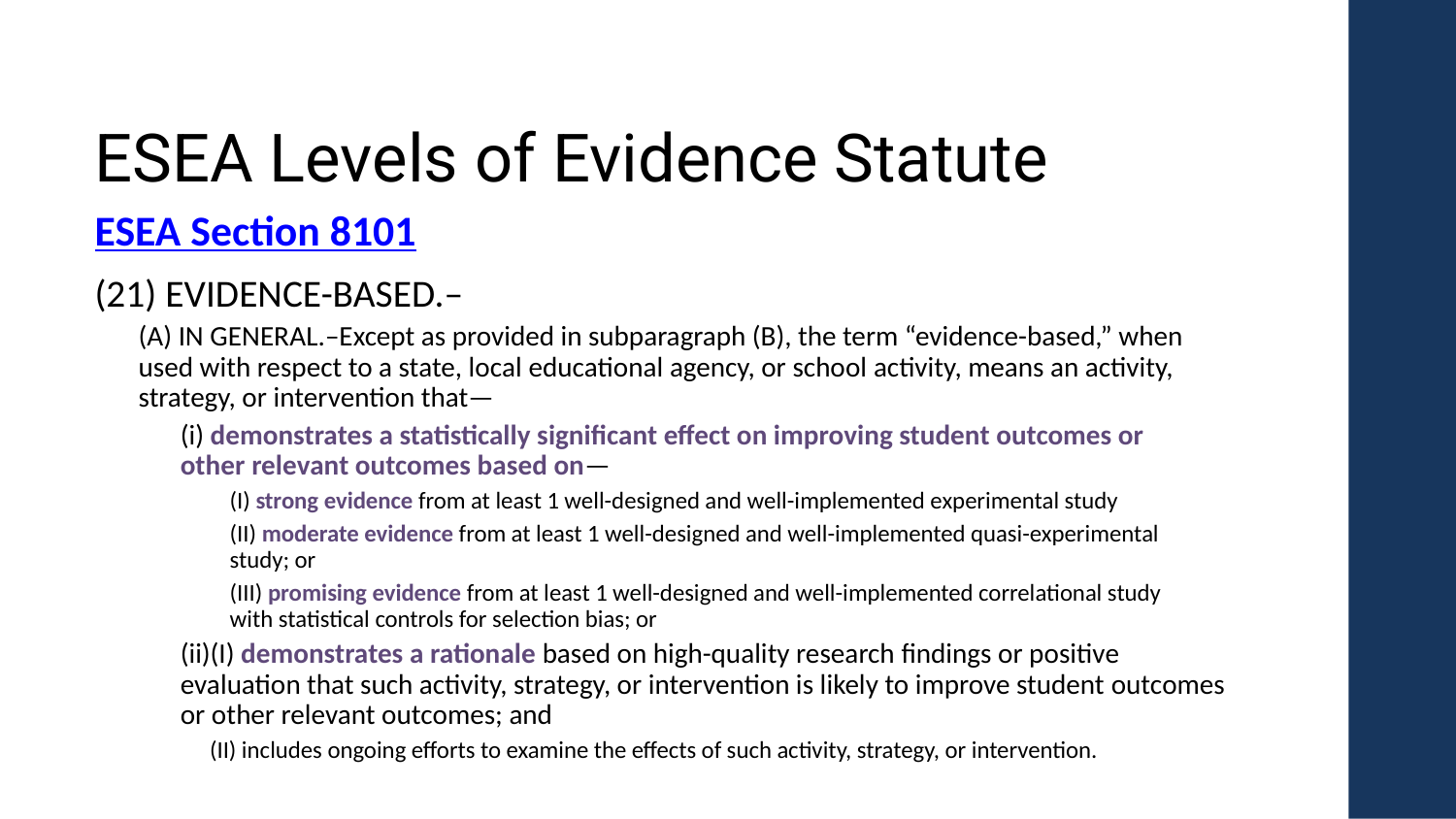

# ESEA Levels of Evidence Statute
ESEA Section 8101
(21) EVIDENCE-BASED.–
(A) IN GENERAL.–Except as provided in subparagraph (B), the term “evidence-based,” when used with respect to a state, local educational agency, or school activity, means an activity, strategy, or intervention that—
(i) demonstrates a statistically significant effect on improving student outcomes or other relevant outcomes based on—
(I) strong evidence from at least 1 well-designed and well-implemented experimental study
(II) moderate evidence from at least 1 well-designed and well-implemented quasi-experimental study; or
(III) promising evidence from at least 1 well-designed and well-implemented correlational study with statistical controls for selection bias; or
(ii)(I) demonstrates a rationale based on high-quality research findings or positive evaluation that such activity, strategy, or intervention is likely to improve student outcomes or other relevant outcomes; and
(II) includes ongoing efforts to examine the effects of such activity, strategy, or intervention.